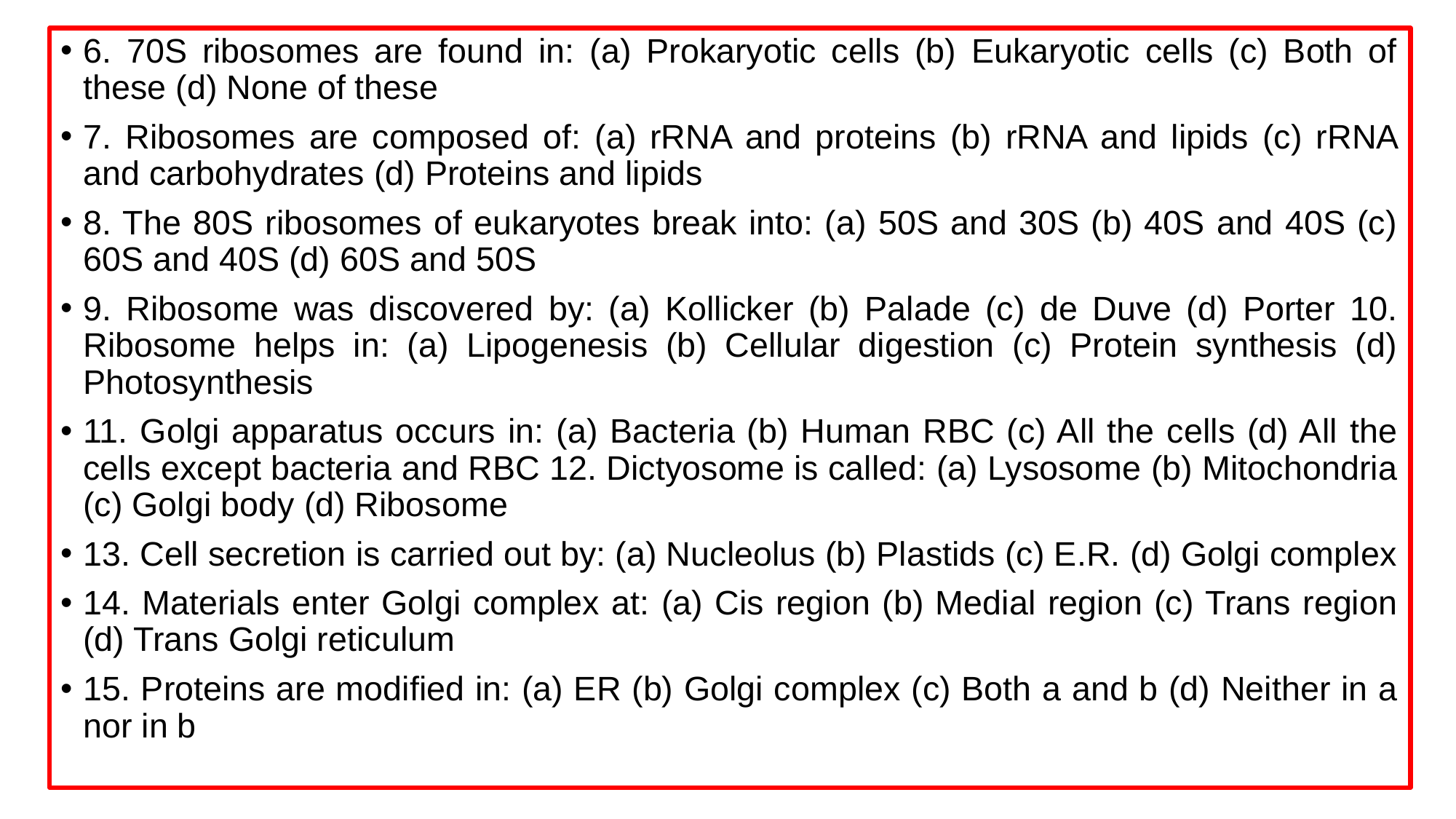

6. 70S ribosomes are found in: (a) Prokaryotic cells (b) Eukaryotic cells (c) Both of these (d) None of these
7. Ribosomes are composed of: (a) rRNA and proteins (b) rRNA and lipids (c) rRNA and carbohydrates (d) Proteins and lipids
8. The 80S ribosomes of eukaryotes break into: (a) 50S and 30S (b) 40S and 40S (c) 60S and 40S (d) 60S and 50S
9. Ribosome was discovered by: (a) Kollicker (b) Palade (c) de Duve (d) Porter 10. Ribosome helps in: (a) Lipogenesis (b) Cellular digestion (c) Protein synthesis (d) Photosynthesis
11. Golgi apparatus occurs in: (a) Bacteria (b) Human RBC (c) All the cells (d) All the cells except bacteria and RBC 12. Dictyosome is called: (a) Lysosome (b) Mitochondria (c) Golgi body (d) Ribosome
13. Cell secretion is carried out by: (a) Nucleolus (b) Plastids (c) E.R. (d) Golgi complex
14. Materials enter Golgi complex at: (a) Cis region (b) Medial region (c) Trans region (d) Trans Golgi reticulum
15. Proteins are modified in: (a) ER (b) Golgi complex (c) Both a and b (d) Neither in a nor in b